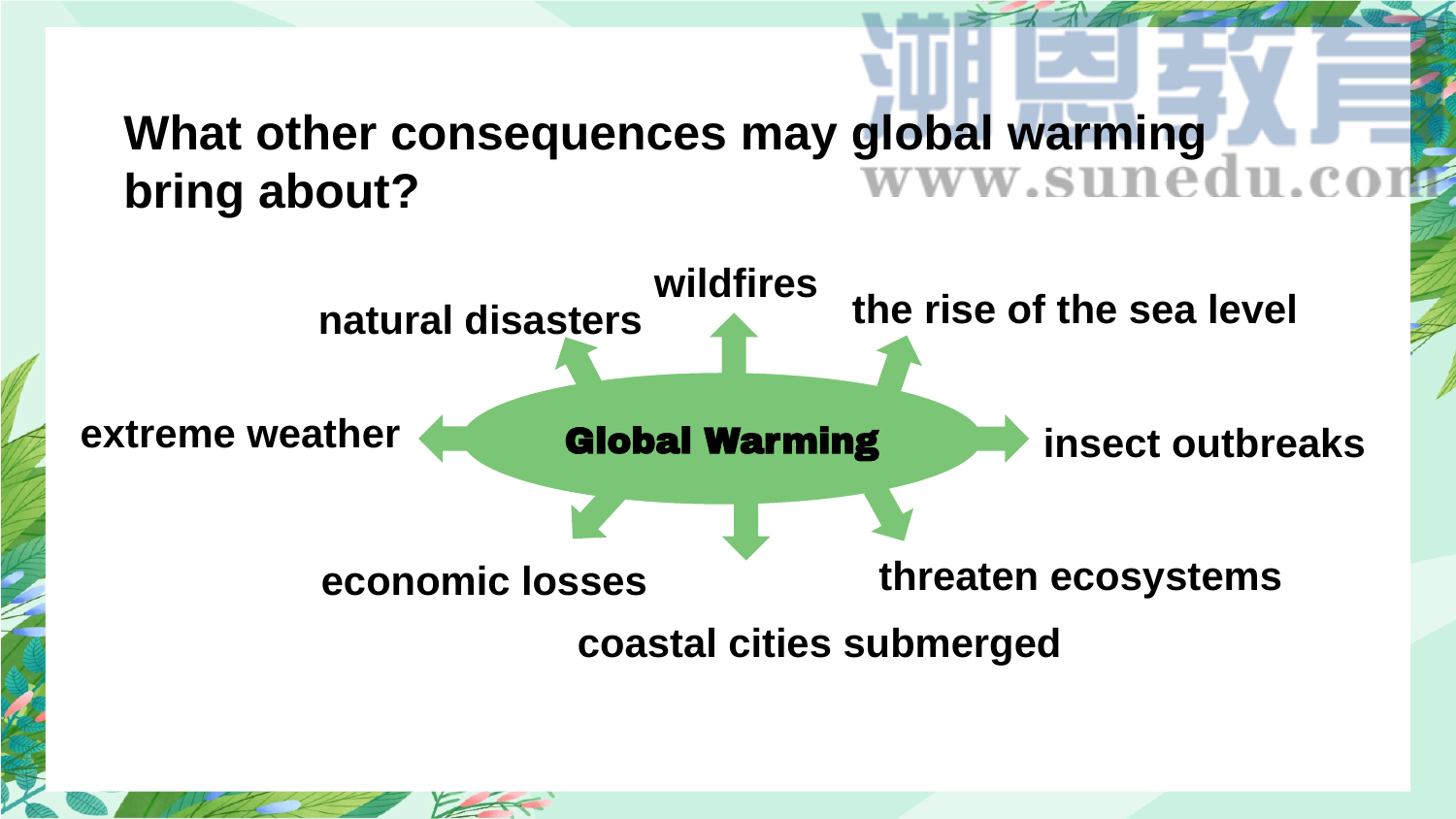

What other consequences may global warming bring about?
wildfires
the rise of the sea level
natural disasters

Global Warming
extreme weather
insect outbreaks

threaten ecosystems
economic losses
coastal cities submerged